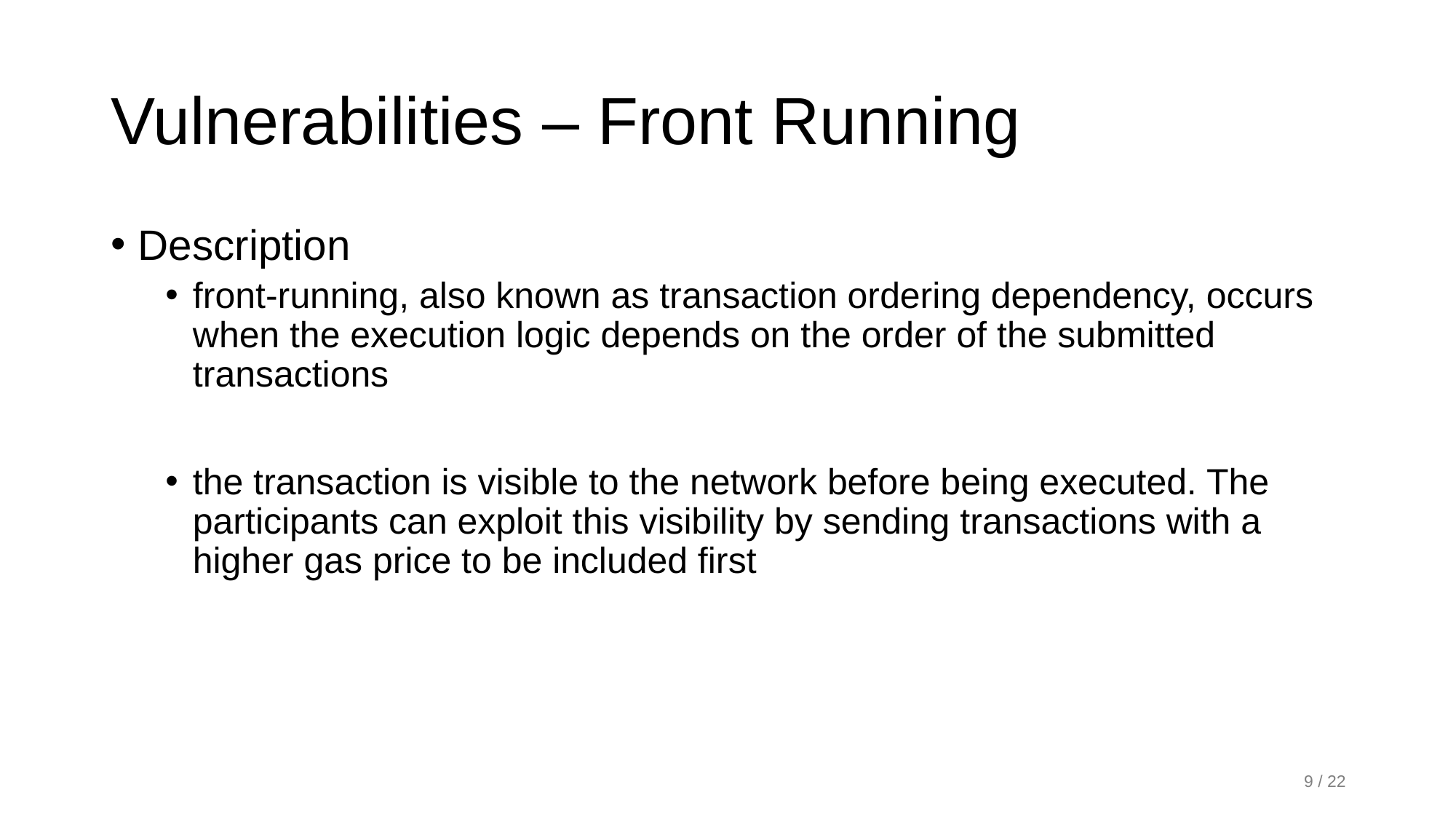

# Vulnerabilities – Front Running
Description
front-running, also known as transaction ordering dependency, occurs when the execution logic depends on the order of the submitted transactions

the transaction is visible to the network before being executed. The participants can exploit this visibility by sending transactions with a higher gas price to be included first